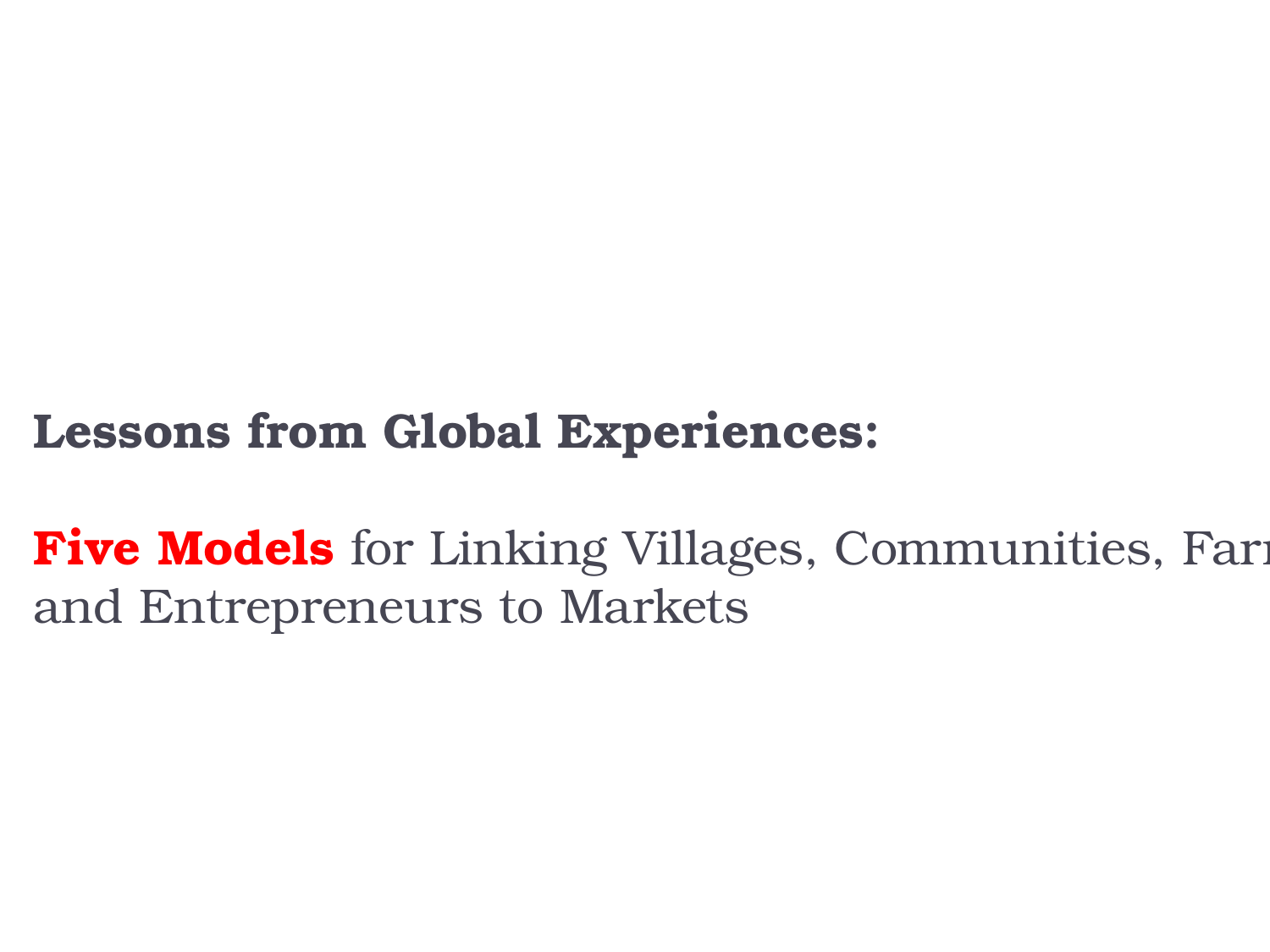

# Lessons from Global Experiences: Five Models for Linking Villages, Communities, Farmers, and Entrepreneurs to Markets